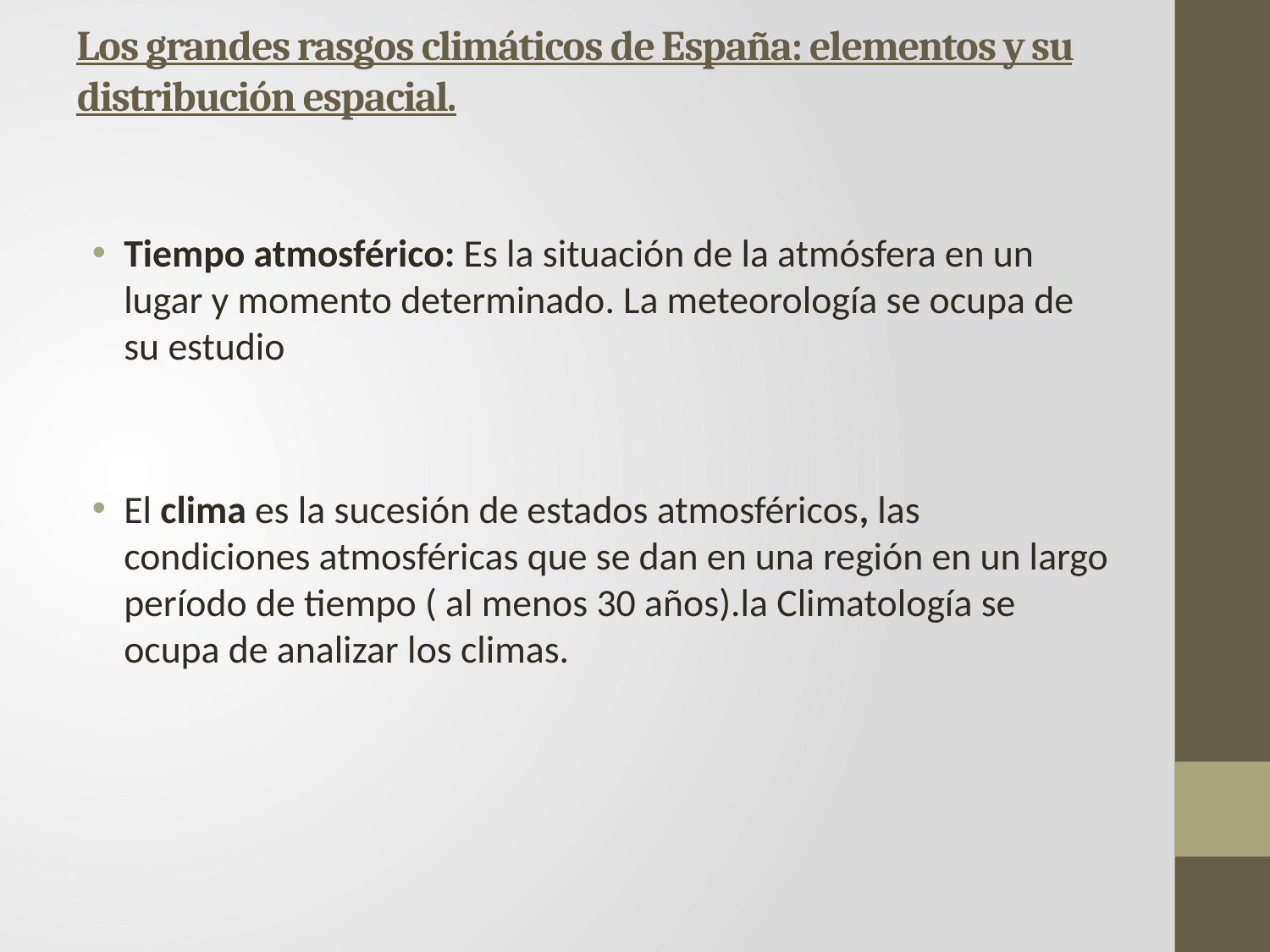

# Los grandes rasgos climáticos de España: elementos y su distribución espacial.
Tiempo atmosférico: Es la situación de la atmósfera en un lugar y momento determinado. La meteorología se ocupa de su estudio

El clima es la sucesión de estados atmosféricos, las  condiciones atmosféricas que se dan en una región en un largo período de tiempo ( al menos 30 años).la Climatología se ocupa de analizar los climas.
El clima es la sucesión de estados atmosféricos, las  condiciones atmosféricas que se dan en una región en un largo período de tiempo ( al menos 30 años).la Climatología se ocupa de analizar los climas